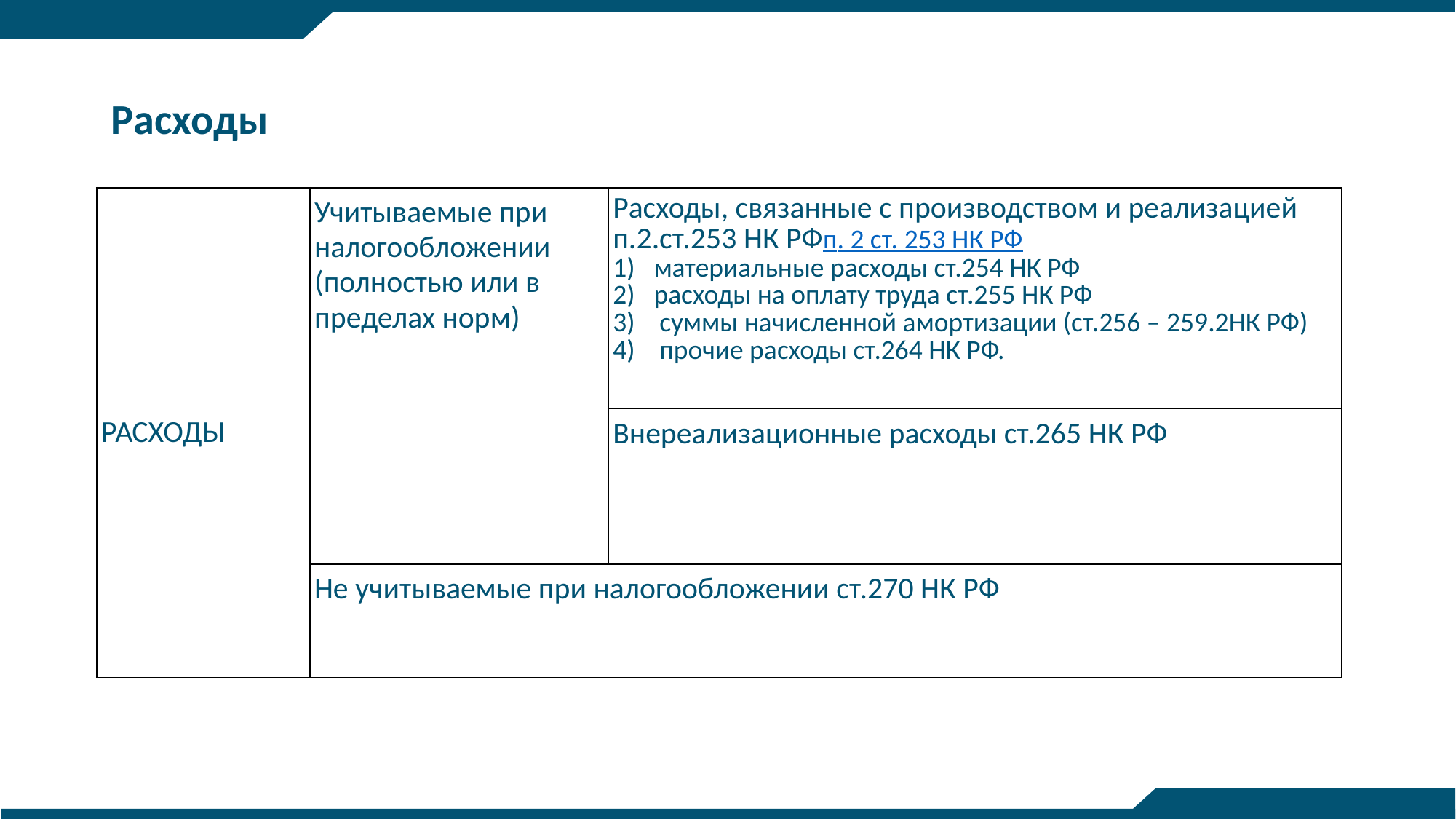

# Расходы
| РАСХОДЫ | Учитываемые при налогообложении (полностью или в пределах норм) | Расходы, связанные с производством и реализацией п.2.ст.253 НК РФп. 2 ст. 253 НК РФ материальные расходы ст.254 НК РФ расходы на оплату труда ст.255 НК РФ 3) суммы начисленной амортизации (ст.256 – 259.2НК РФ) 4) прочие расходы ст.264 НК РФ. |
| --- | --- | --- |
|  |  | Внереализационные расходы ст.265 НК РФ |
|  | Не учитываемые при налогообложении ст.270 НК РФ |  |